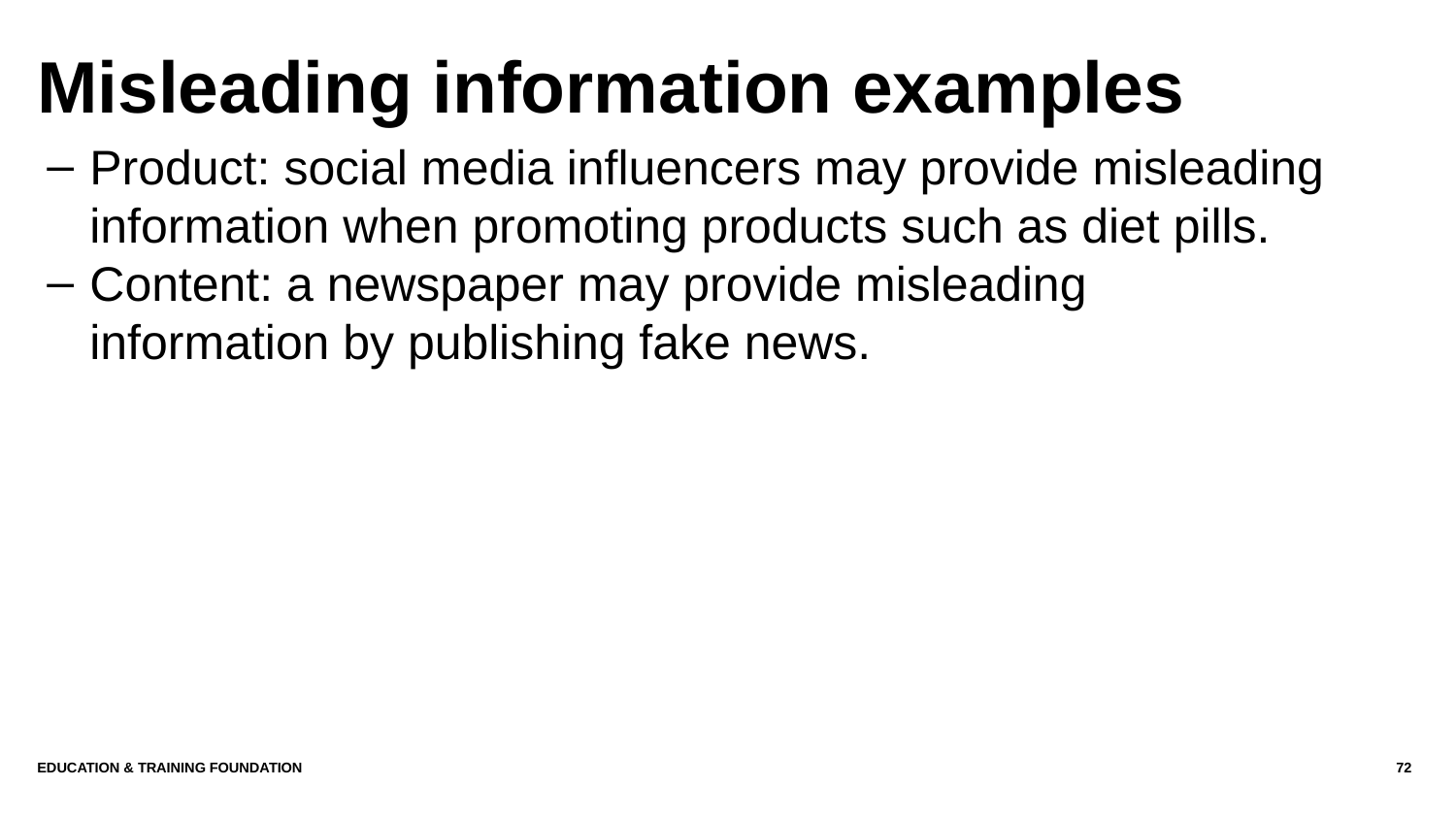

# Misleading information examples
Product: social media influencers may provide misleading information when promoting products such as diet pills.
Content: a newspaper may provide misleading information by publishing fake news.
Education & Training Foundation
72